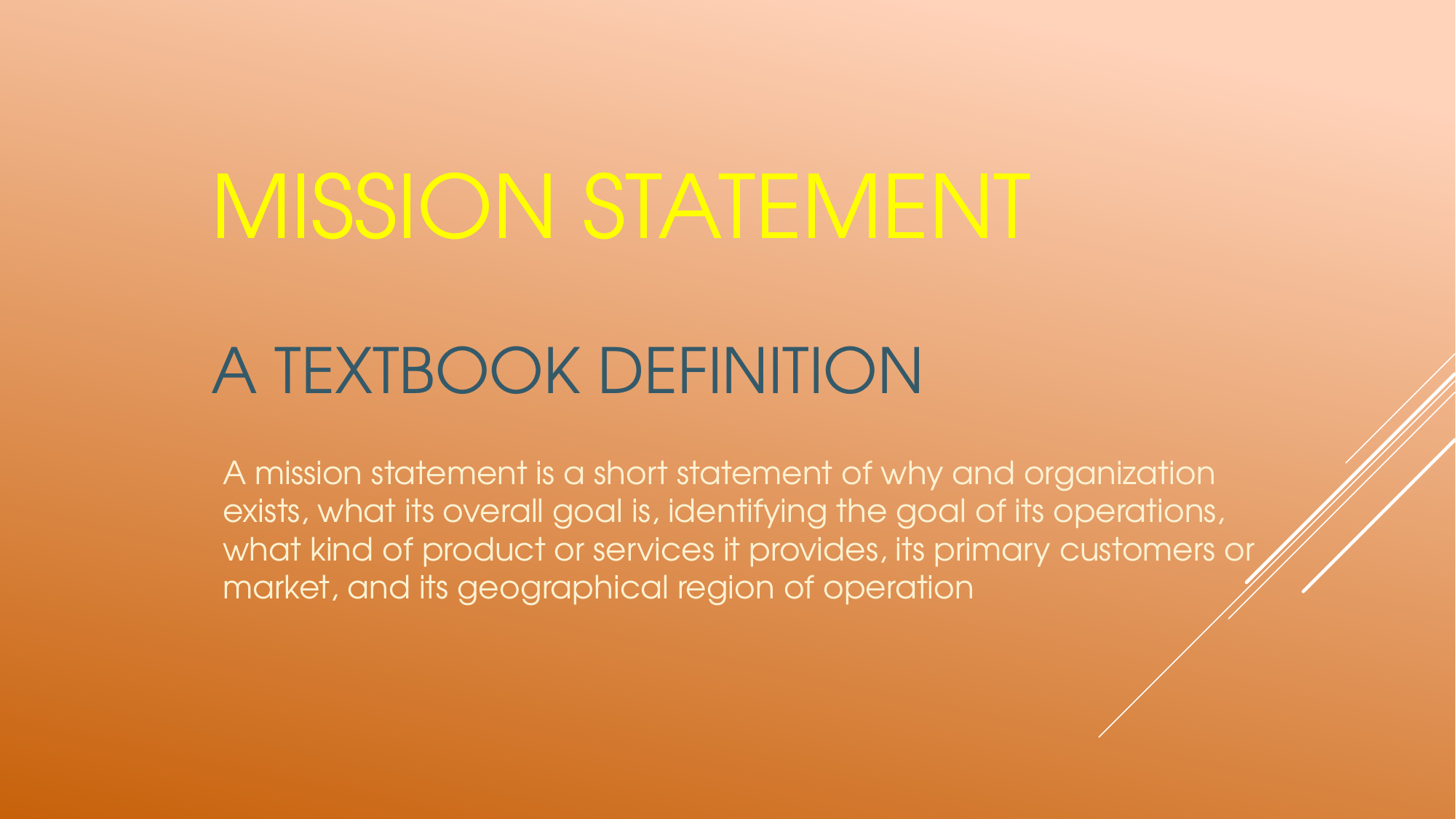

# Mission Statement A textbook Definition
A mission statement is a short statement of why and organization exists, what its overall goal is, identifying the goal of its operations, what kind of product or services it provides, its primary customers or market, and its geographical region of operation